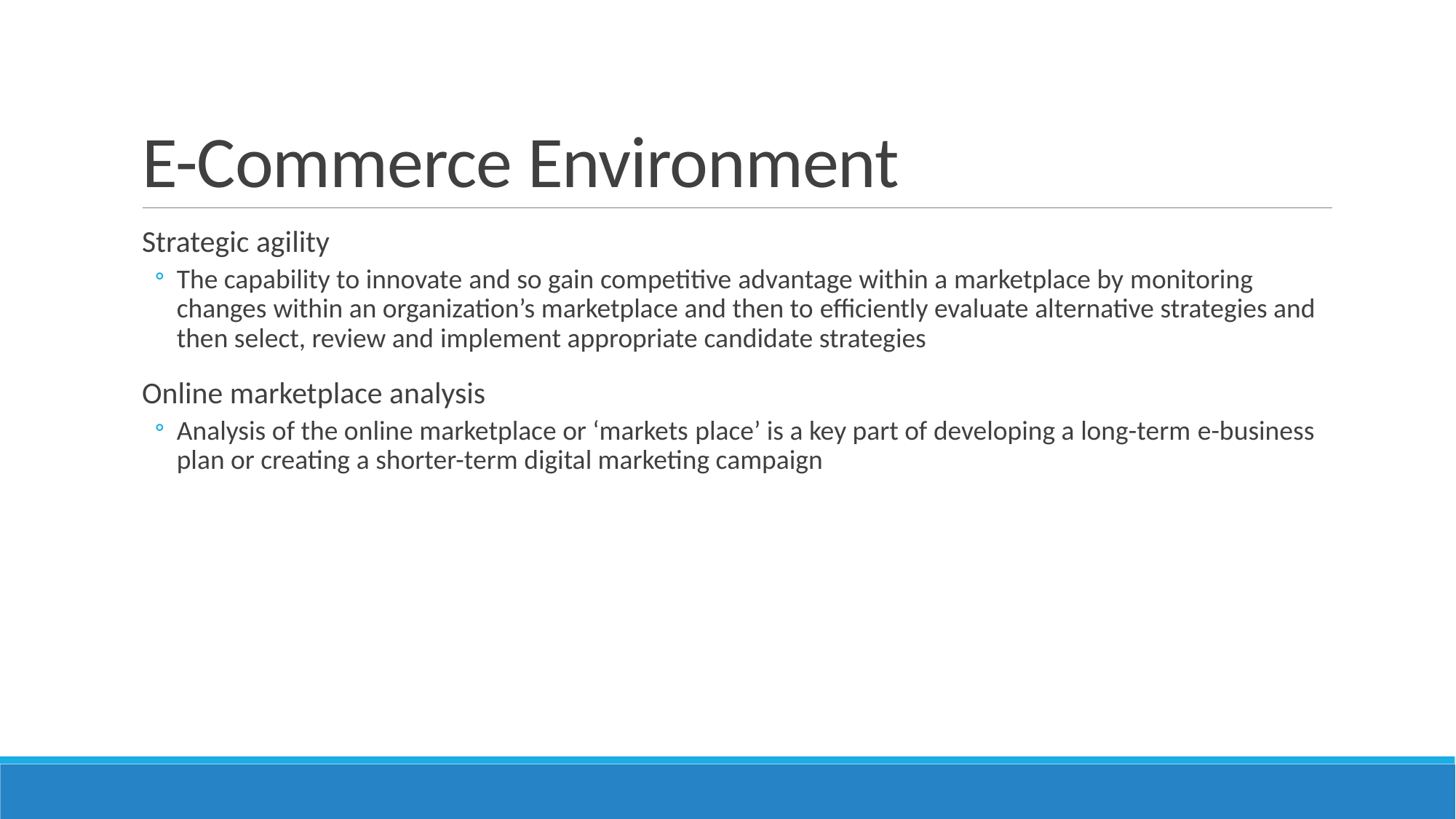

# E-Commerce Environment
Strategic agility
The capability to innovate and so gain competitive advantage within a marketplace by monitoring changes within an organization’s marketplace and then to efficiently evaluate alternative strategies and then select, review and implement appropriate candidate strategies
Online marketplace analysis
Analysis of the online marketplace or ‘markets place’ is a key part of developing a long-term e-business plan or creating a shorter-term digital marketing campaign